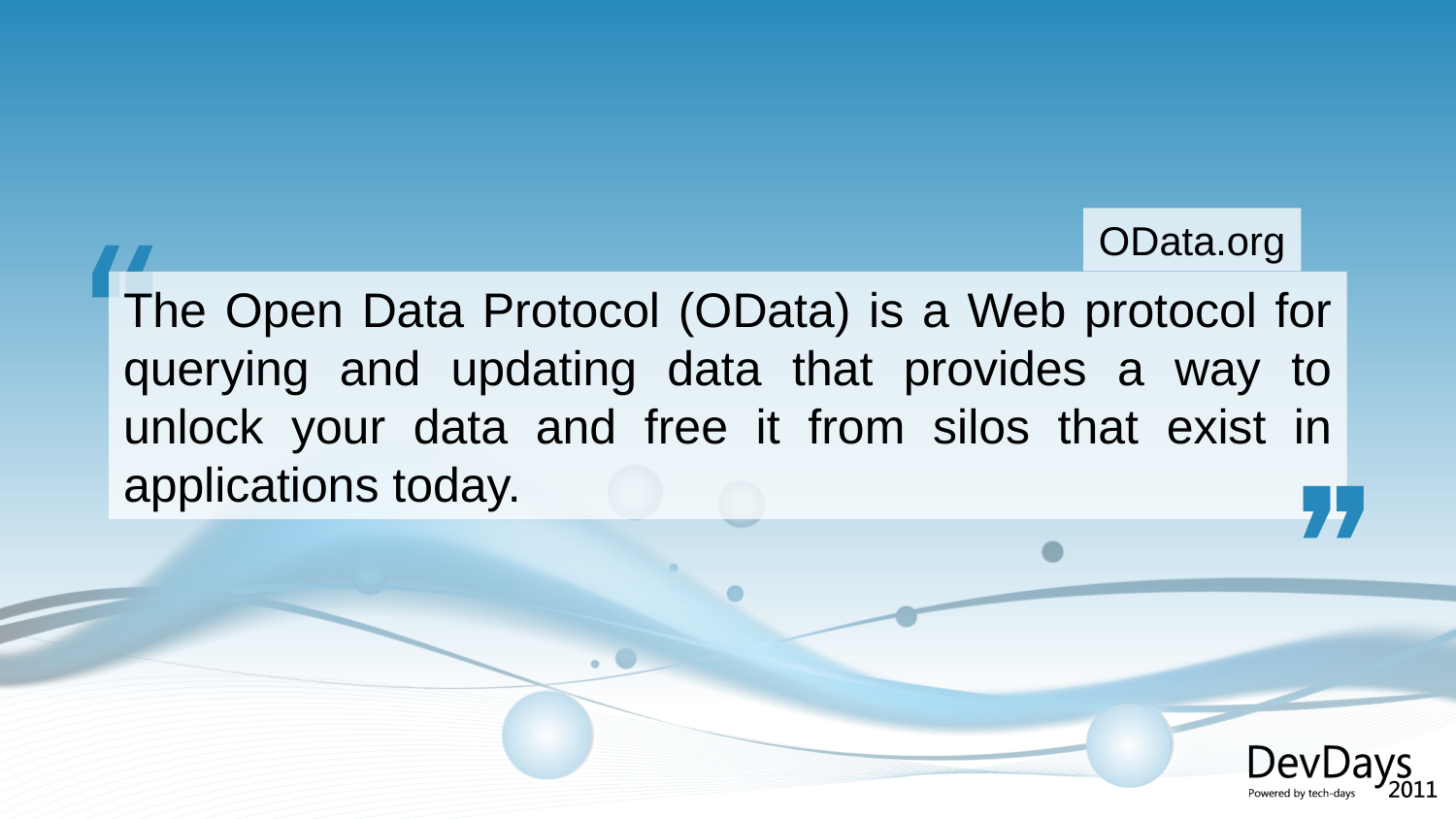

“
OData.org
The Open Data Protocol (OData) is a Web protocol for querying and updating data that provides a way to unlock your data and free it from silos that exist in applications today.
”